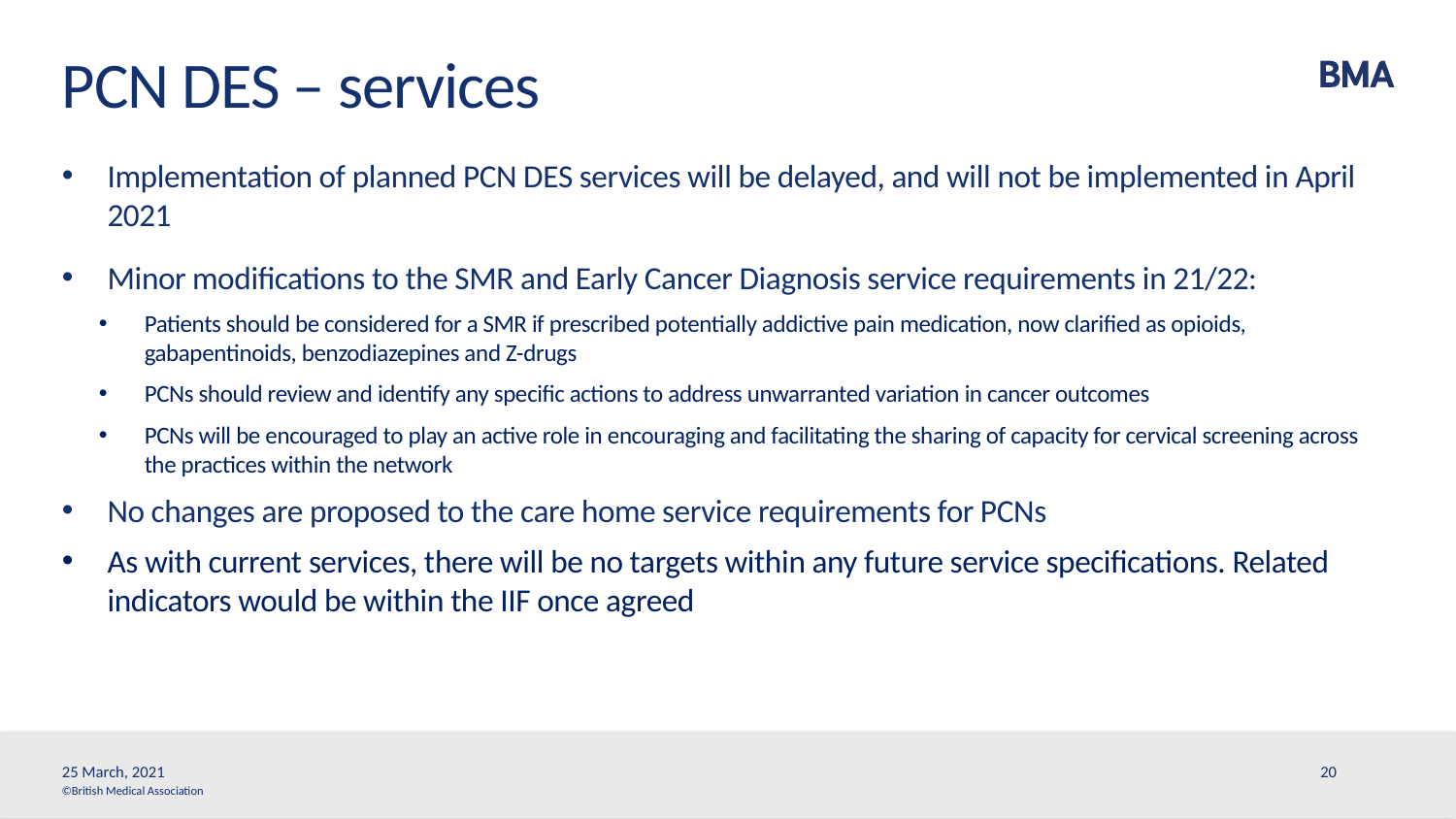

# PCN DES – services
Implementation of planned PCN DES services will be delayed, and will not be implemented in April 2021
Minor modifications to the SMR and Early Cancer Diagnosis service requirements in 21/22:
Patients should be considered for a SMR if prescribed potentially addictive pain medication, now clarified as opioids, gabapentinoids, benzodiazepines and Z-drugs
PCNs should review and identify any specific actions to address unwarranted variation in cancer outcomes
PCNs will be encouraged to play an active role in encouraging and facilitating the sharing of capacity for cervical screening across the practices within the network
No changes are proposed to the care home service requirements for PCNs
As with current services, there will be no targets within any future service specifications. Related indicators would be within the IIF once agreed

25 March, 2021
20